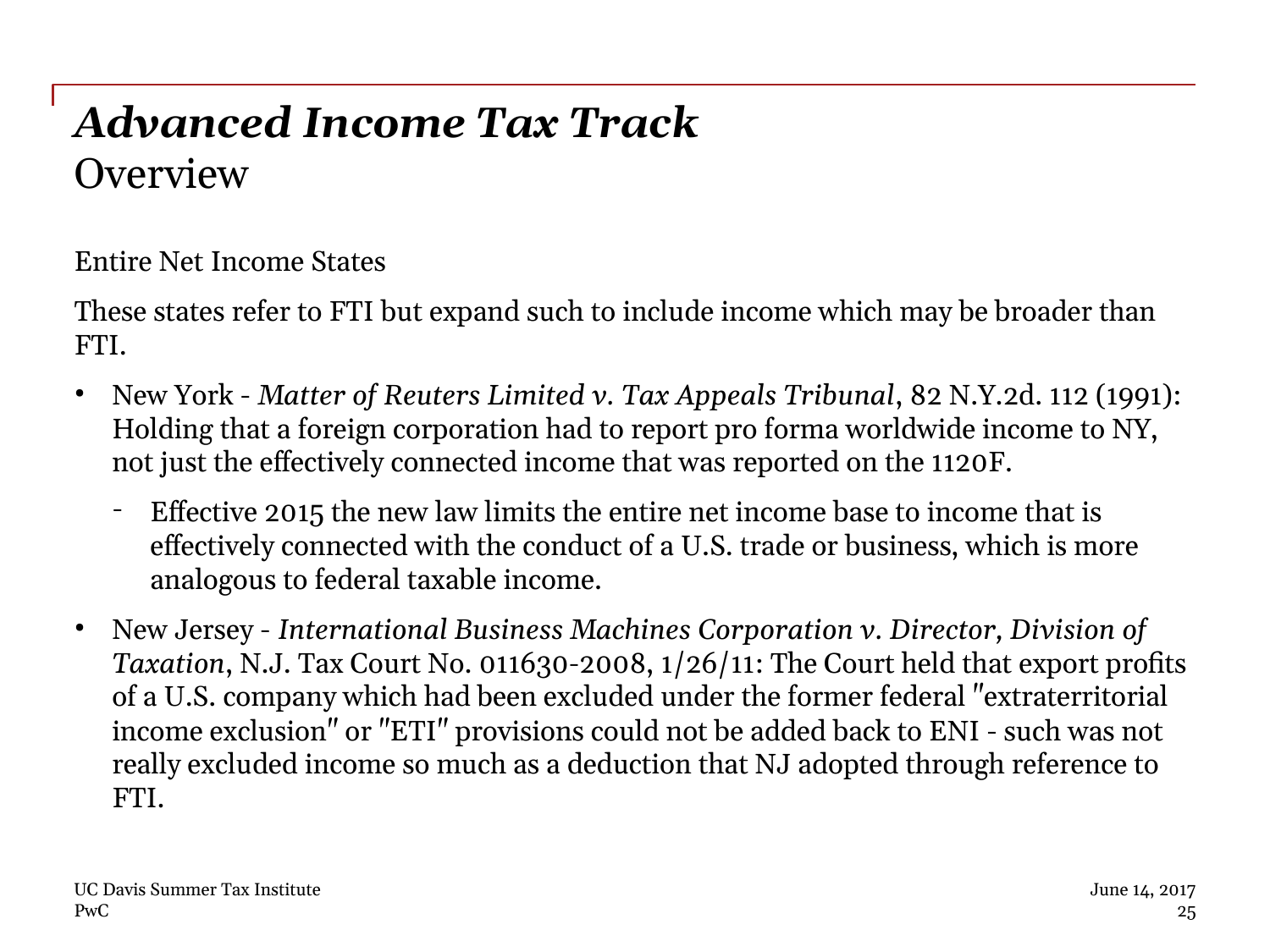

# Advanced Income Tax Track Overview
Entire Net Income States
These states refer to FTI but expand such to include income which may be broader than FTI.
New York - Matter of Reuters Limited v. Tax Appeals Tribunal, 82 N.Y.2d. 112 (1991): Holding that a foreign corporation had to report pro forma worldwide income to NY, not just the effectively connected income that was reported on the 1120F.
Effective 2015 the new law limits the entire net income base to income that is effectively connected with the conduct of a U.S. trade or business, which is more analogous to federal taxable income.
New Jersey - International Business Machines Corporation v. Director, Division of Taxation, N.J. Tax Court No. 011630-2008, 1/26/11: The Court held that export profits of a U.S. company which had been excluded under the former federal "extraterritorial income exclusion" or "ETI" provisions could not be added back to ENI - such was not really excluded income so much as a deduction that NJ adopted through reference to FTI.
UC Davis Summer Tax Institute
June 14, 2017
 25